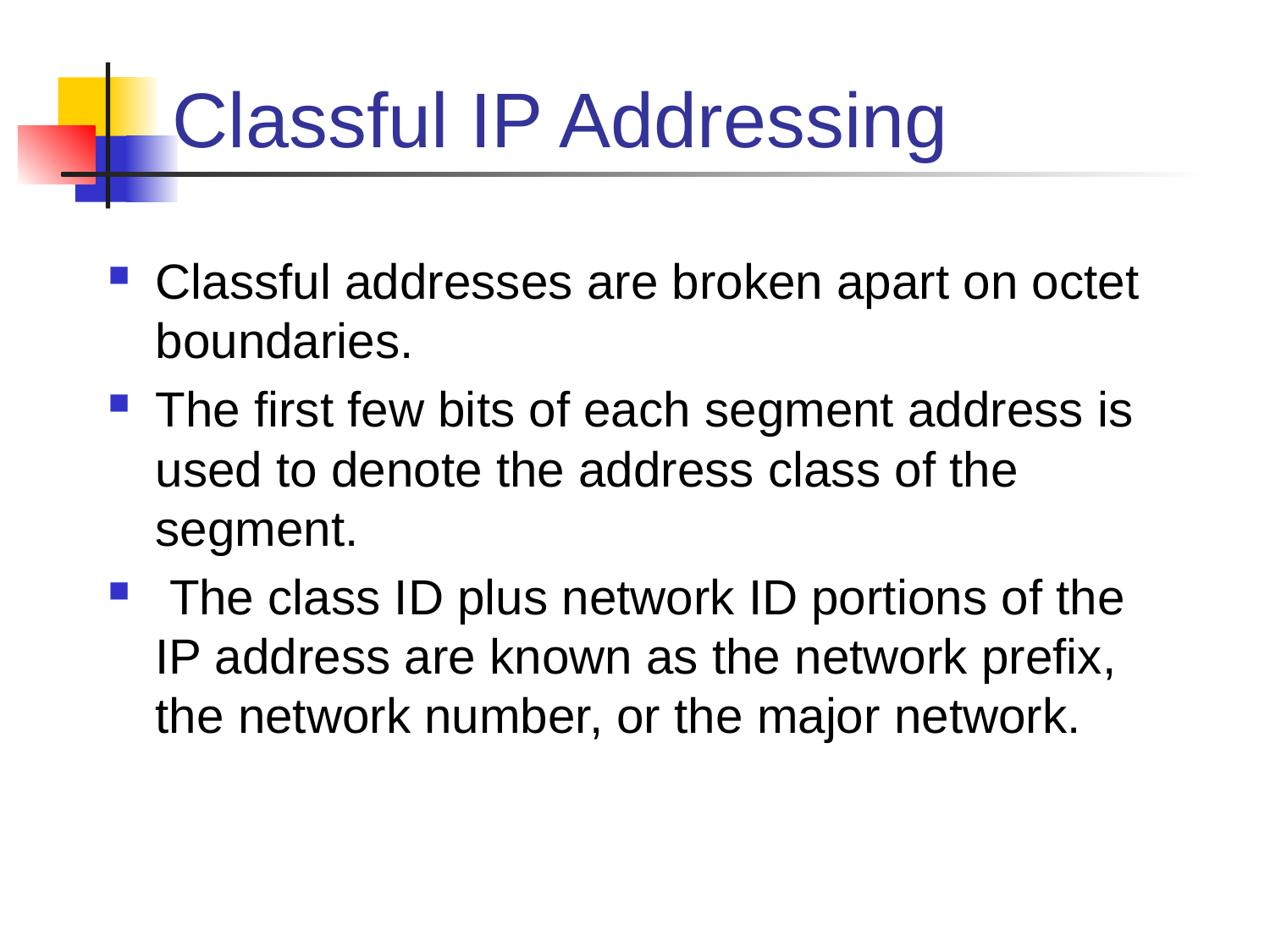

# Classful IP Addressing
Classful addresses are broken apart on octet boundaries.
The first few bits of each segment address is used to denote the address class of the segment.
 The class ID plus network ID portions of the IP address are known as the network prefix, the network number, or the major network.